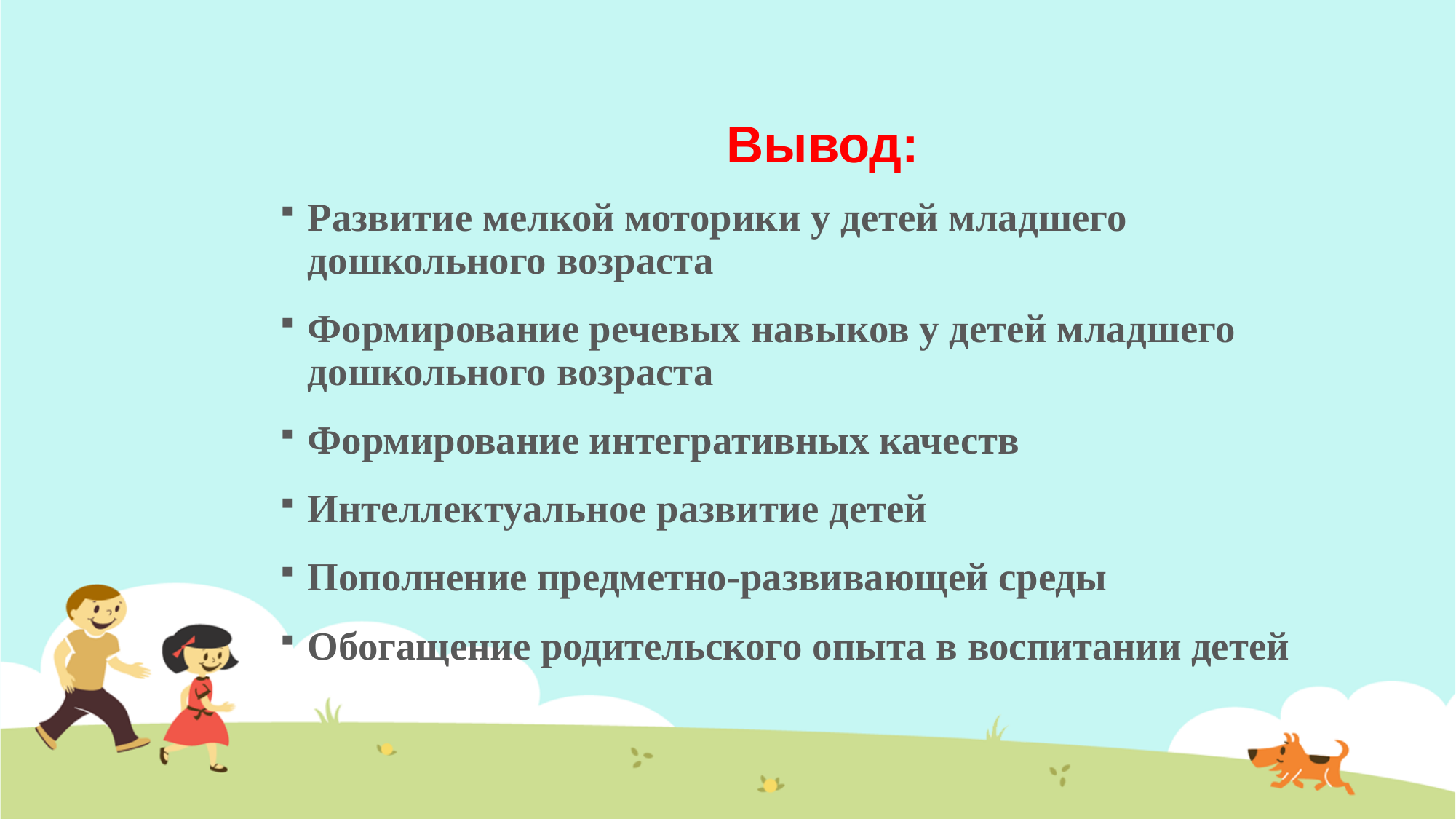

# Вывод:
Развитие мелкой моторики у детей младшего дошкольного возраста
Формирование речевых навыков у детей младшего дошкольного возраста
Формирование интегративных качеств
Интеллектуальное развитие детей
Пополнение предметно-развивающей среды
Обогащение родительского опыта в воспитании детей